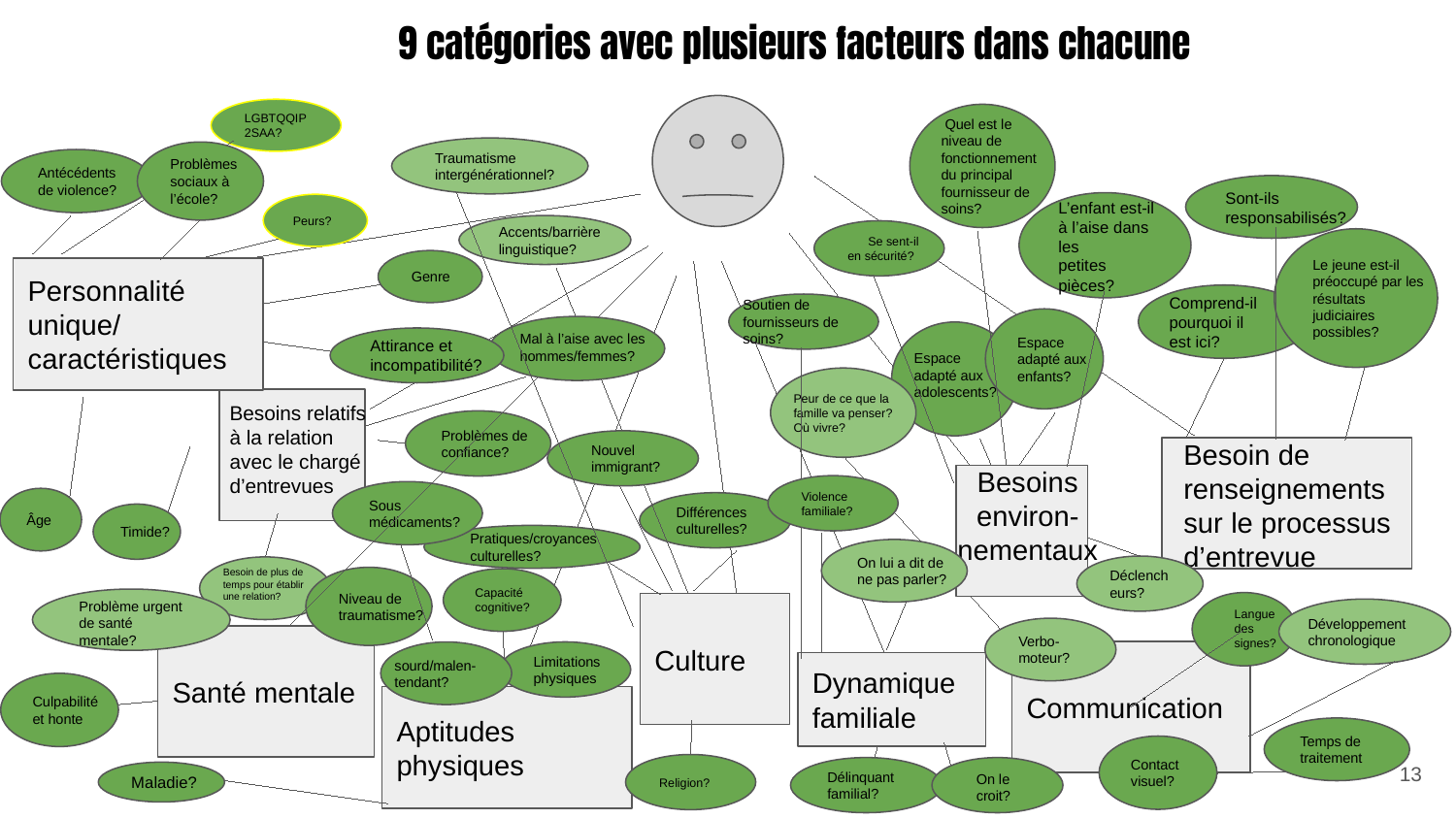

9 catégories avec plusieurs facteurs dans chacune

LGBTQQIP2SAA?

 Quel est le niveau de fonctionnement du principal fournisseur de soins?
Traumatisme intergénérationnel?

Problèmes sociaux à l’école?

Antécédents de violence?
Sont-ils responsabilisés?

L’enfant est-il à l’aise dans les
petites pièces?

Peurs?
Accents/barrière linguistique?

      Se sent-il en sécurité?

Le jeune est-il préoccupé par les résultats judiciaires possibles?

Genre

Personnalité unique/
caractéristiques

Comprend-il pourquoi il est ici?
Soutien de fournisseurs de soins?

Espace adapté aux enfants?
Mal à l’aise avec les hommes/femmes?

Attirance et incompatibilité?

Espace adapté aux adolescents?

Peur de ce que la famille va penser? Où vivre?
Besoins relatifs à la relation avec le chargé d’entrevues

Problèmes de confiance?

Nouvel immigrant?

Besoin de renseignements sur le processus d’entrevue

Besoins environ-nementaux

Violence familiale?

Sous médicaments?
Différences culturelles?

Âge

Timide?

Pratiques/croyances culturelles?

On lui a dit de ne pas parler?

Besoin de plus de temps pour établir une relation?

Déclencheurs?

Niveau de traumatisme?

Capacité cognitive?
Problème urgent de santé mentale?

Langue des signes?

Culture

Développement chronologique

Verbo-moteur?

Santé mentale

Limitations physiques

Communication
sourd/malen-tendant?

Dynamique familiale

Culpabilité et honte

Aptitudes physiques

Temps de traitement

Contact visuel?

13

Religion?

On le croit?
Délinquant familial?

Maladie?